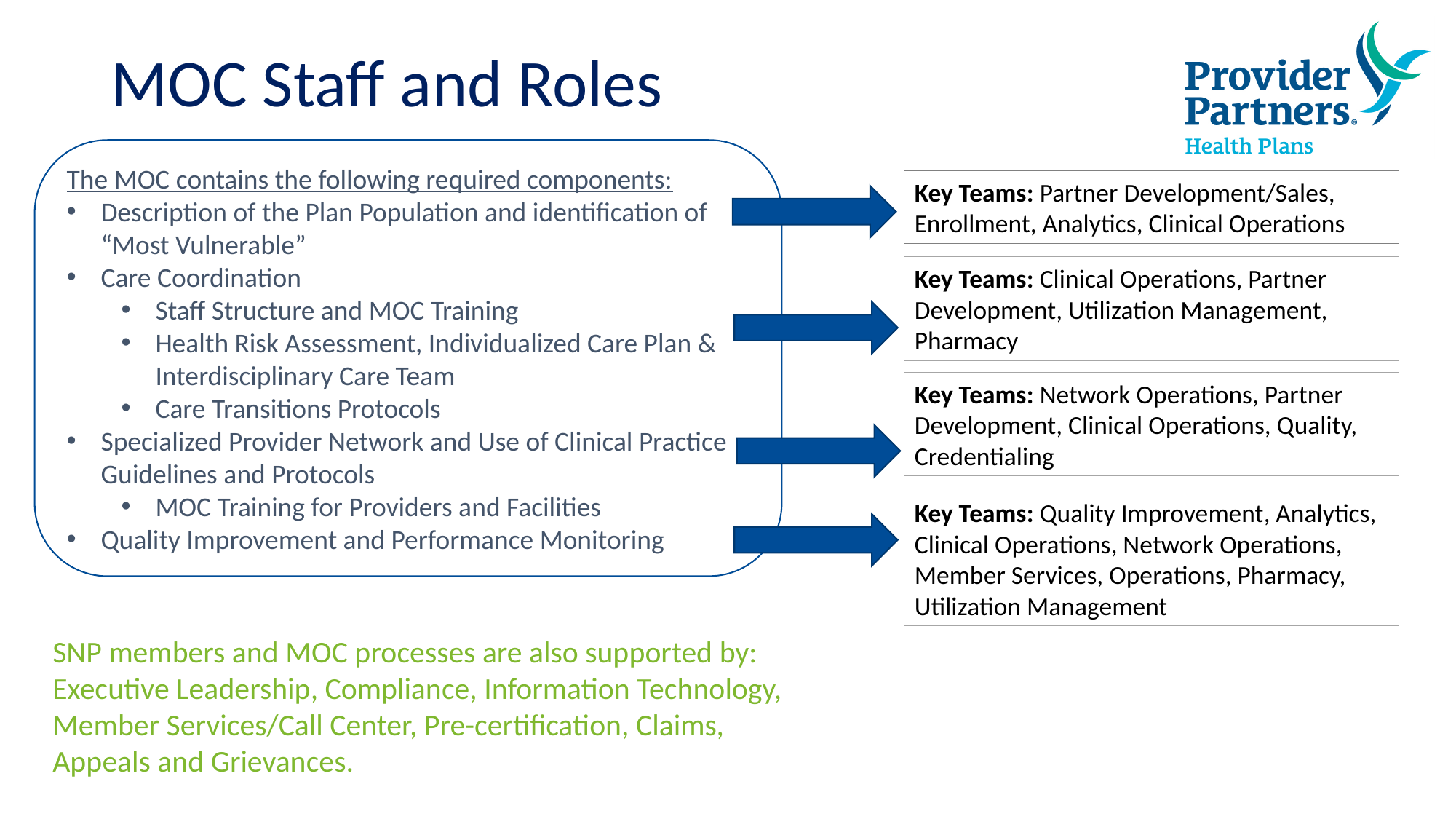

# MOC Staff and Roles
The MOC contains the following required components:
Description of the Plan Population and identification of “Most Vulnerable”
Care Coordination
Staff Structure and MOC Training
Health Risk Assessment, Individualized Care Plan & Interdisciplinary Care Team
Care Transitions Protocols
Specialized Provider Network and Use of Clinical Practice Guidelines and Protocols
MOC Training for Providers and Facilities
Quality Improvement and Performance Monitoring
Key Teams: Partner Development/Sales, Enrollment, Analytics, Clinical Operations

Key Teams: Clinical Operations, Partner Development, Utilization Management, Pharmacy

Key Teams: Network Operations, Partner Development, Clinical Operations, Quality, Credentialing

Key Teams: Quality Improvement, Analytics, Clinical Operations, Network Operations, Member Services, Operations, Pharmacy, Utilization Management

SNP members and MOC processes are also supported by: Executive Leadership, Compliance, Information Technology, Member Services/Call Center, Pre-certification, Claims, Appeals and Grievances.